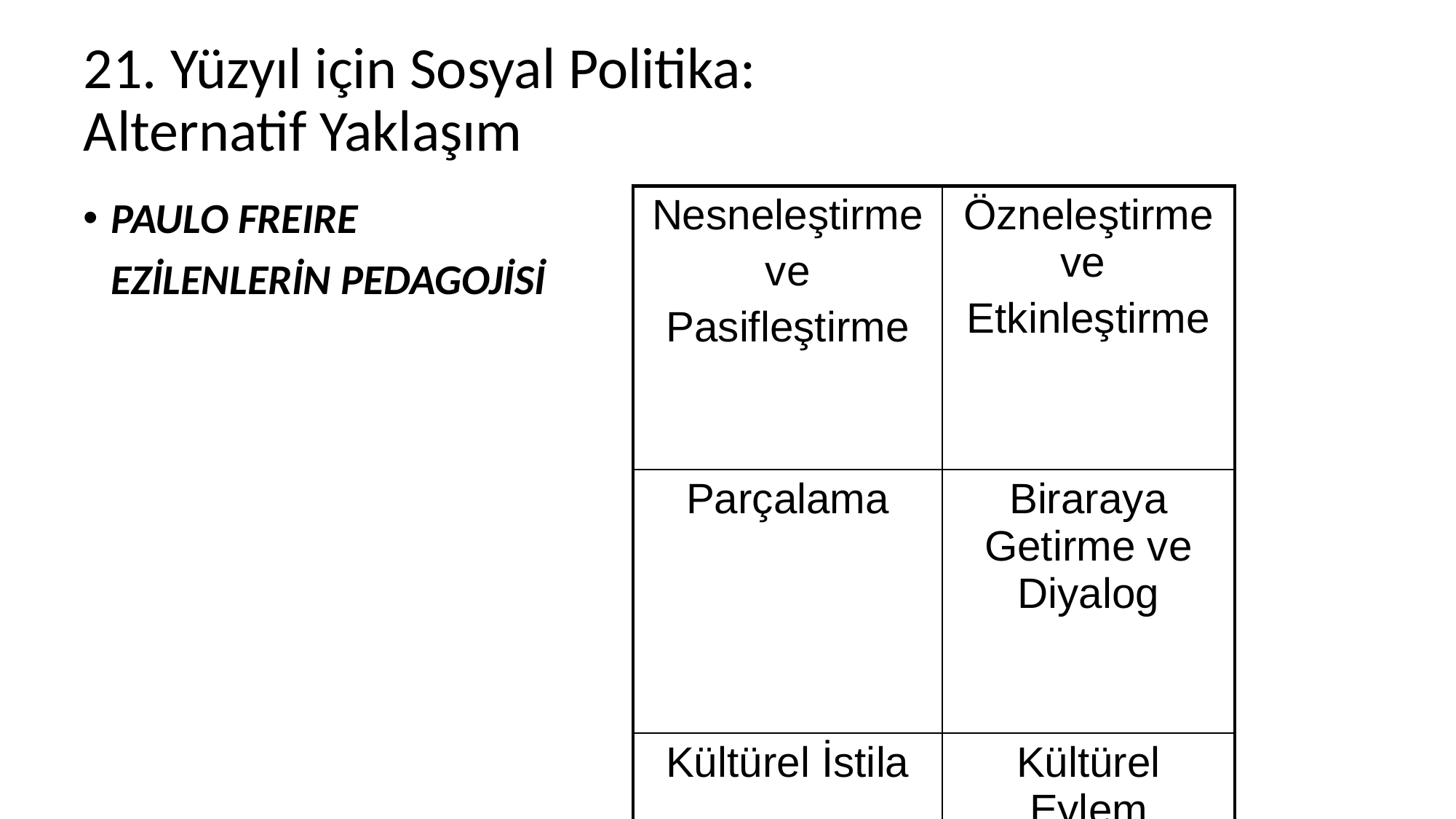

# 21. Yüzyıl için Sosyal Politika: Alternatif Yaklaşım
| Nesneleştirme ve Pasifleştirme | Özneleştirmeve Etkinleştirme |
| --- | --- |
| Parçalama | Biraraya Getirme ve Diyalog |
| Kültürel İstila | Kültürel Eylem |
PAULO FREIRE
	EZİLENLERİN PEDAGOJİSİ